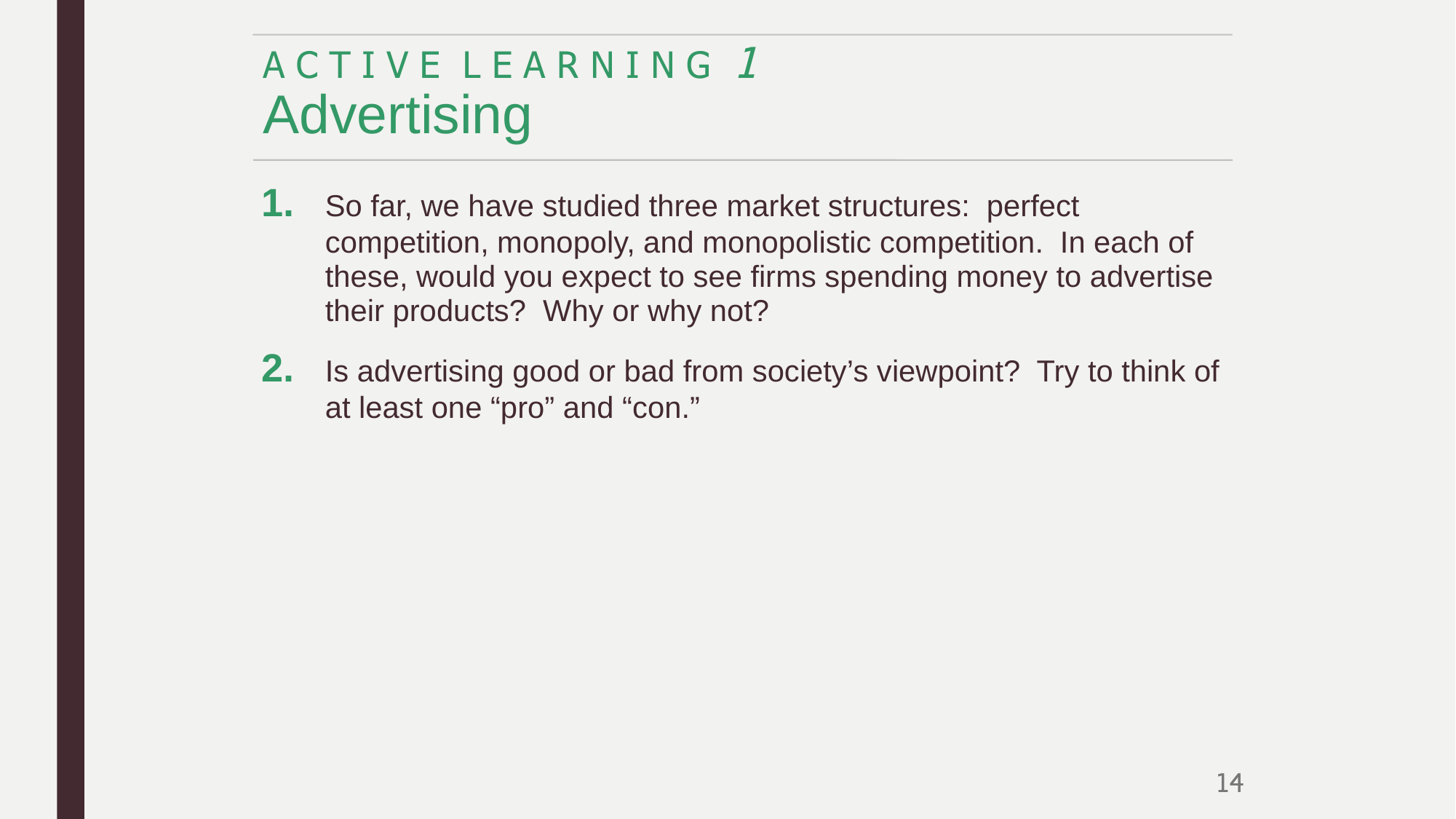

# A C T I V E  L E A R N I N G  1 Advertising
1.	So far, we have studied three market structures:  perfect competition, monopoly, and monopolistic competition.  In each of these, would you expect to see firms spending money to advertise their products?  Why or why not?
2.	Is advertising good or bad from society’s viewpoint?  Try to think of at least one “pro” and “con.”
14